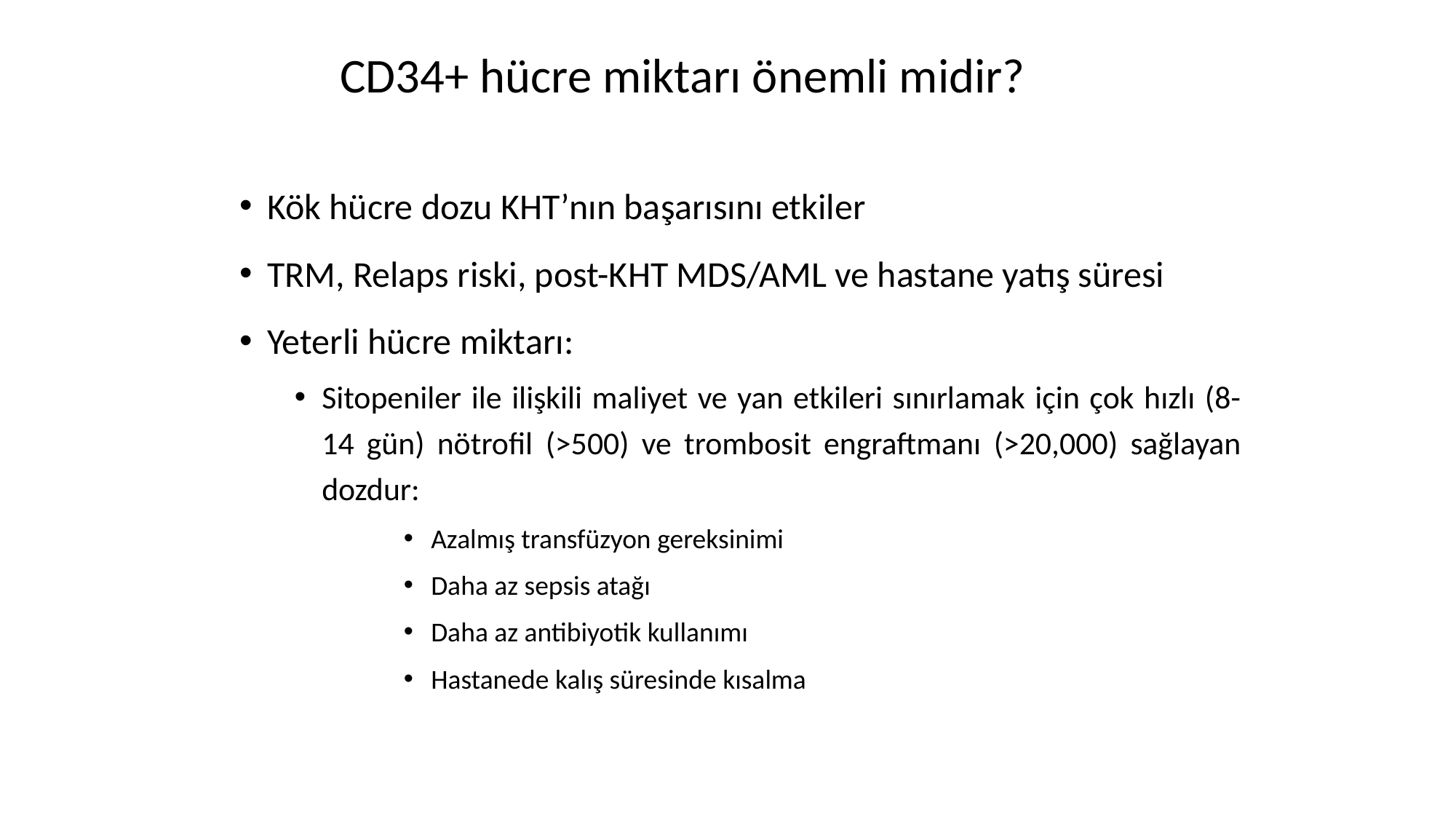

CD34+ hücre miktarı önemli midir?
Kök hücre dozu KHT’nın başarısını etkiler
TRM, Relaps riski, post-KHT MDS/AML ve hastane yatış süresi
Yeterli hücre miktarı:
Sitopeniler ile ilişkili maliyet ve yan etkileri sınırlamak için çok hızlı (8-14 gün) nötrofil (>500) ve trombosit engraftmanı (>20,000) sağlayan dozdur:
Azalmış transfüzyon gereksinimi
Daha az sepsis atağı
Daha az antibiyotik kullanımı
Hastanede kalış süresinde kısalma